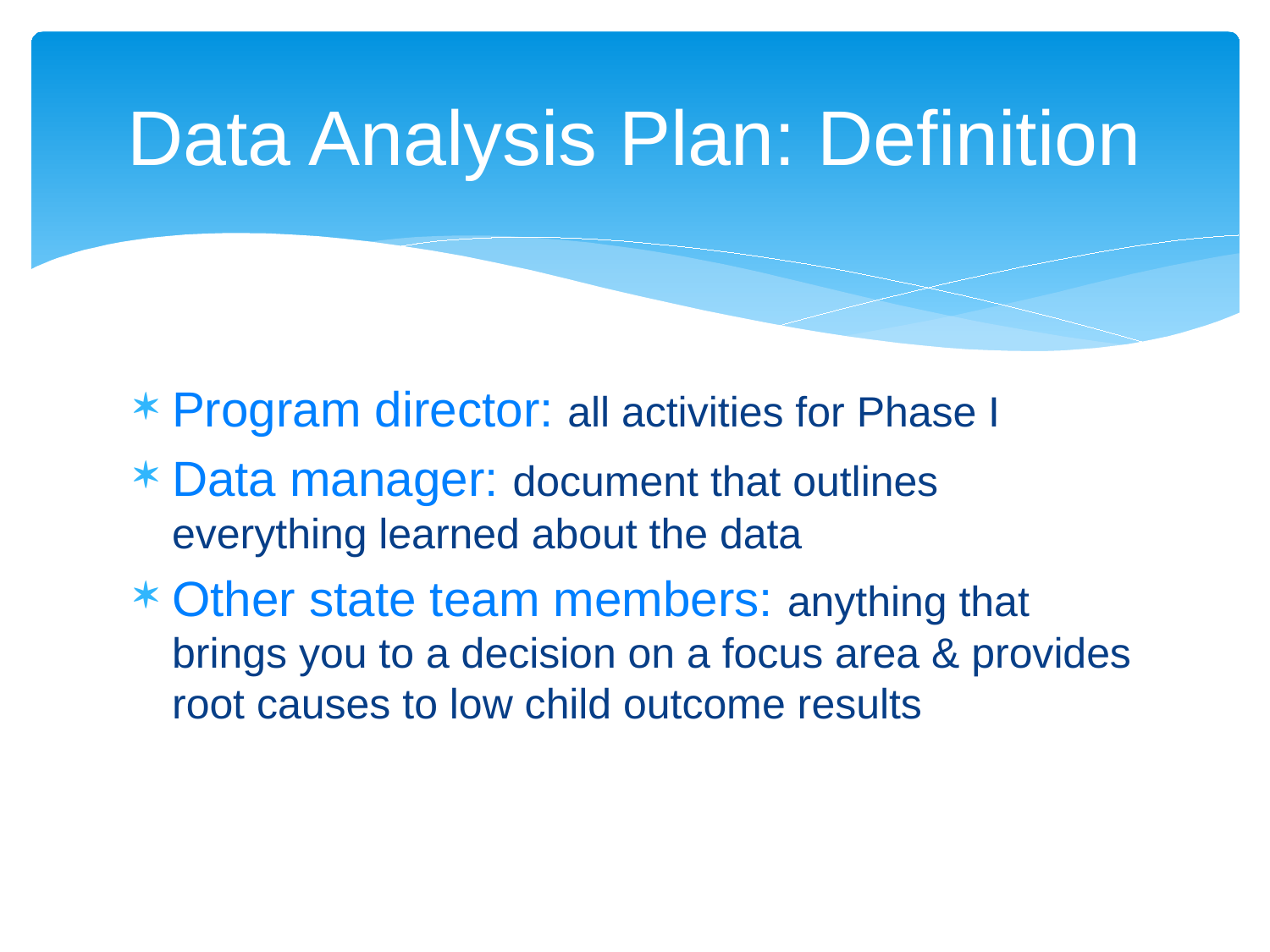

# Data Analysis Plan: Definition
Program director: all activities for Phase I
Data manager: document that outlines everything learned about the data
Other state team members: anything that brings you to a decision on a focus area & provides root causes to low child outcome results